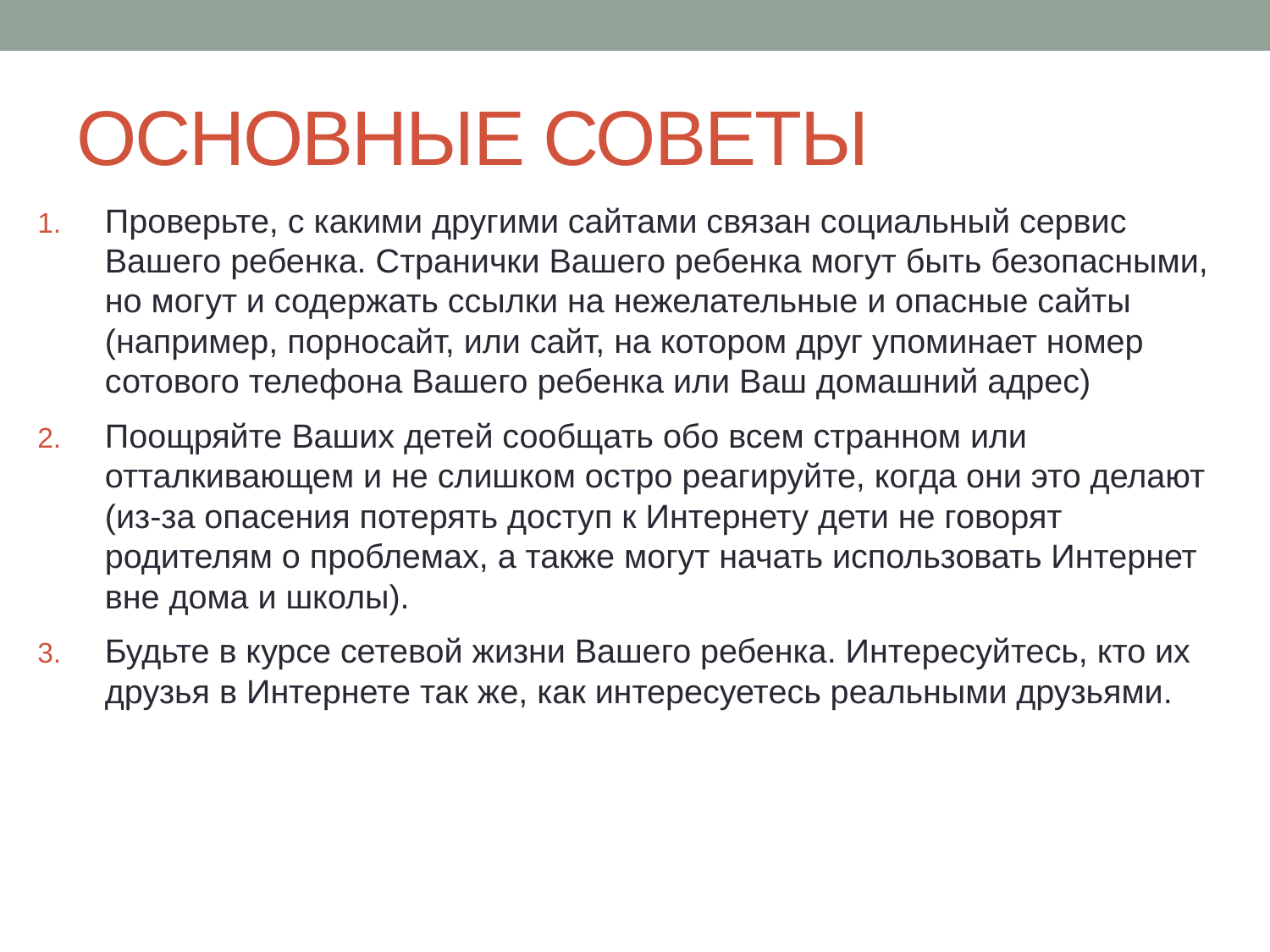

# ОСНОВНЫЕ СОВЕТЫ
Проверьте, с какими другими сайтами связан социальный сервис Вашего ребенка. Странички Вашего ребенка могут быть безопасными, но могут и содержать ссылки на нежелательные и опасные сайты (например, порносайт, или сайт, на котором друг упоминает номер сотового телефона Вашего ребенка или Ваш домашний адрес)
Поощряйте Ваших детей сообщать обо всем странном или отталкивающем и не слишком остро реагируйте, когда они это делают (из-за опасения потерять доступ к Интернету дети не говорят родителям о проблемах, а также могут начать использовать Интернет вне дома и школы).
Будьте в курсе сетевой жизни Вашего ребенка. Интересуйтесь, кто их друзья в Интернете так же, как интересуетесь реальными друзьями.